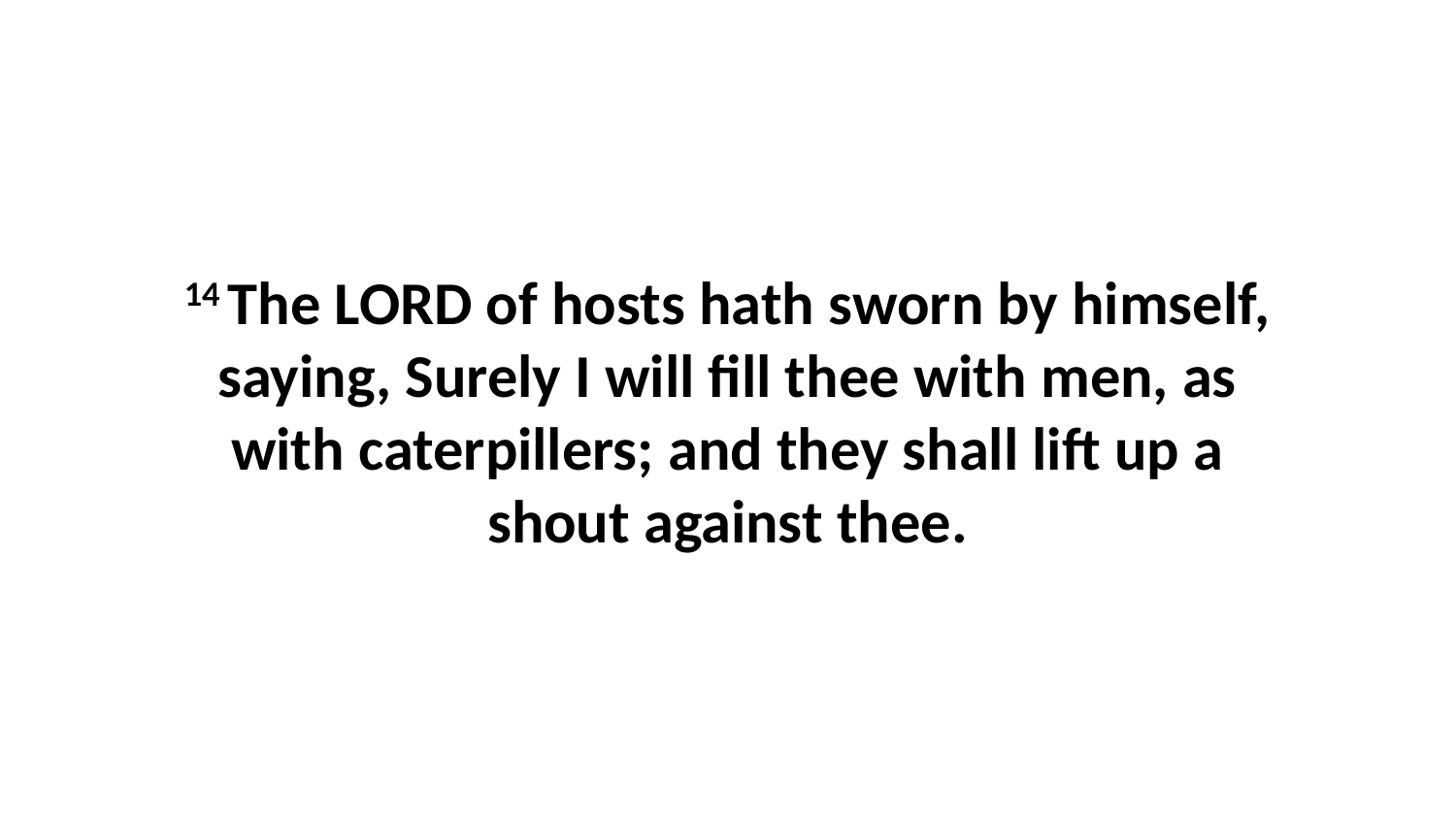

14 The LORD of hosts hath sworn by himself, saying, Surely I will fill thee with men, as with caterpillers; and they shall lift up a shout against thee.